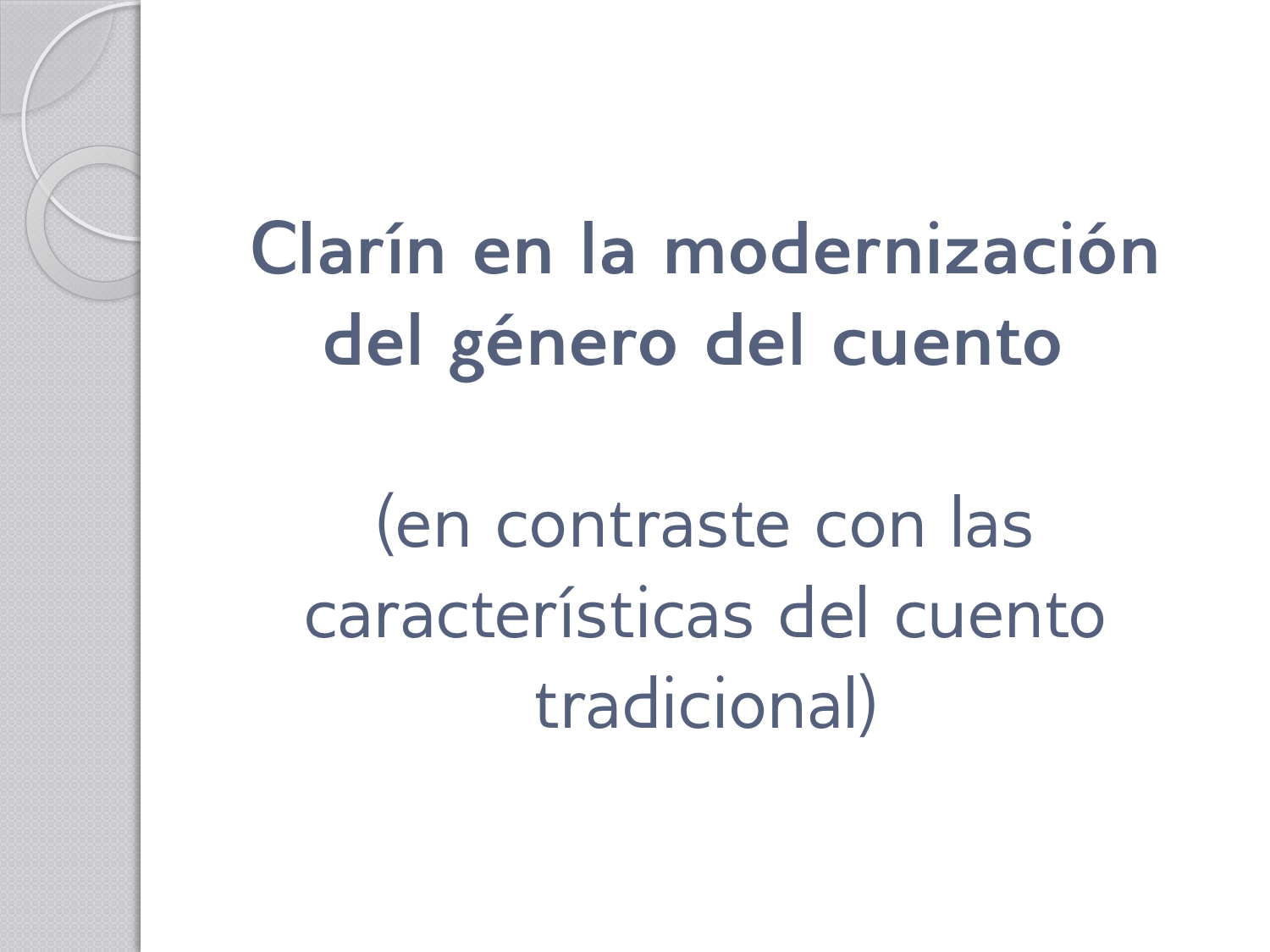

# Clarín en la modernización del género del cuento (en contraste con las características del cuento tradicional)